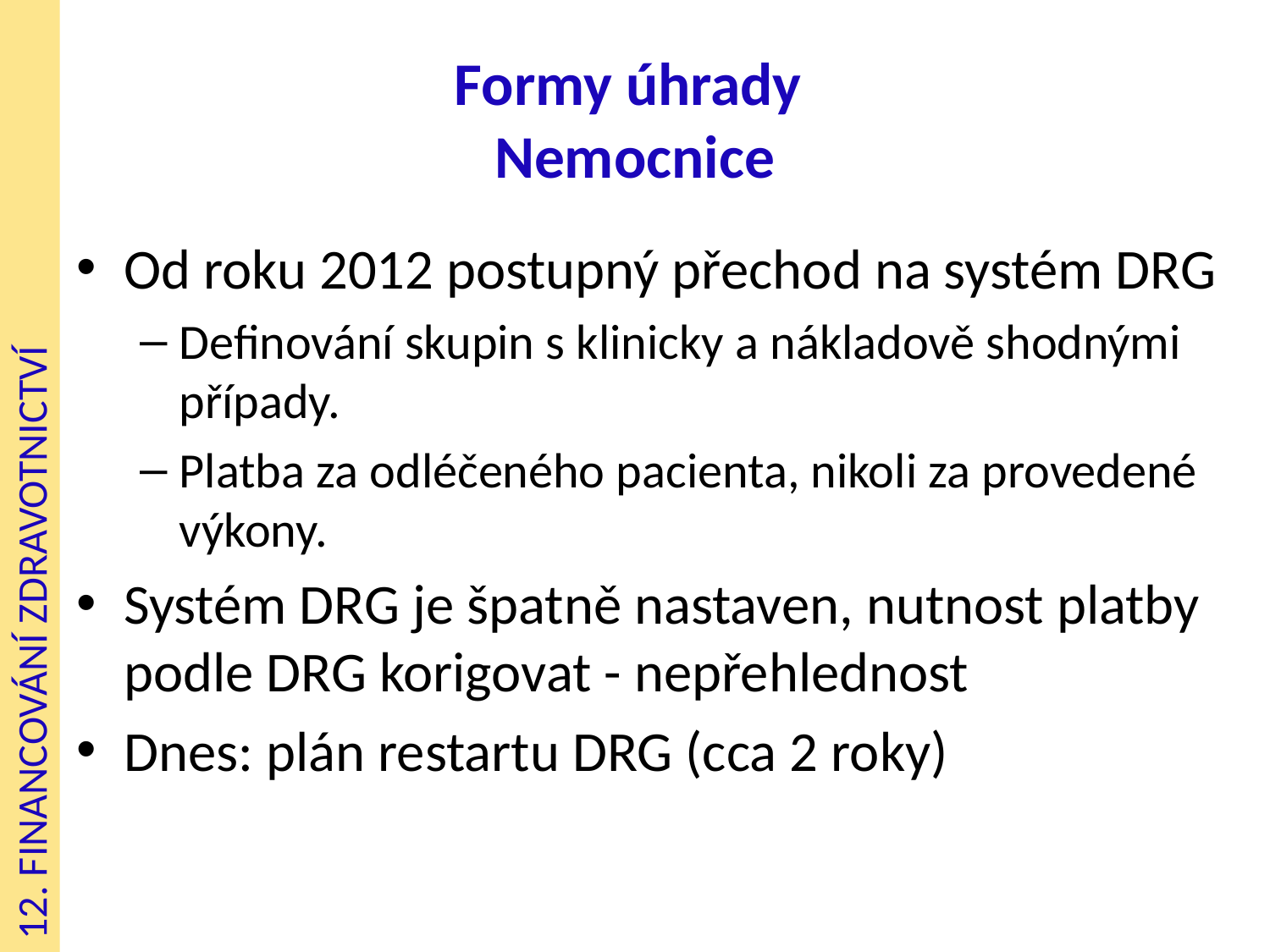

# Formy úhrady Nemocnice
Od roku 2012 postupný přechod na systém DRG
Definování skupin s klinicky a nákladově shodnými případy.
Platba za odléčeného pacienta, nikoli za provedené výkony.
Systém DRG je špatně nastaven, nutnost platby podle DRG korigovat - nepřehlednost
Dnes: plán restartu DRG (cca 2 roky)
12. FINANCOVÁNÍ ZDRAVOTNICTVÍ